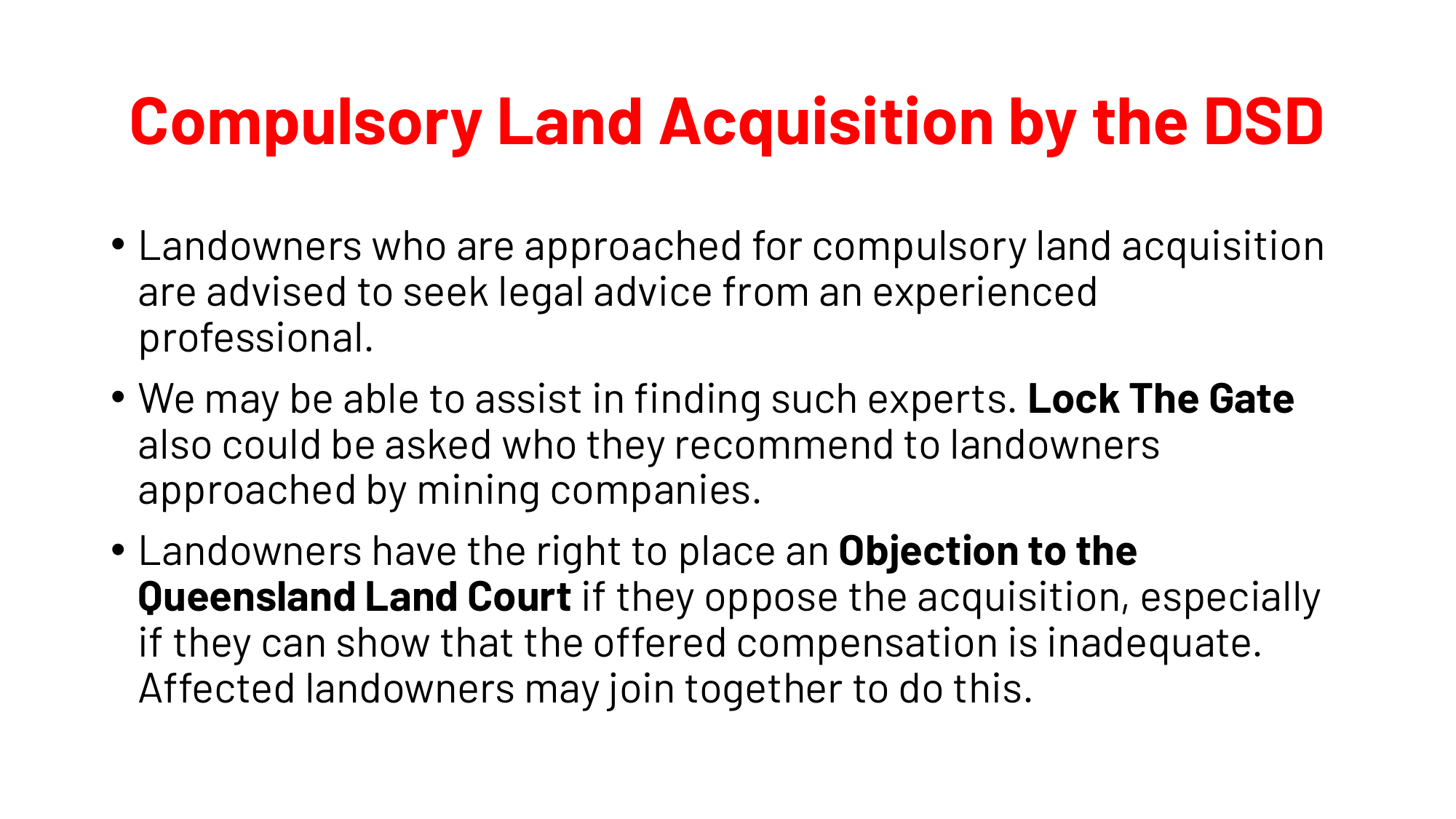

# Compulsory Land Acquisition by the DSD
Landowners who are approached for compulsory land acquisition are advised to seek legal advice from an experienced professional.
We may be able to assist in finding such experts. Lock The Gate also could be asked who they recommend to landowners approached by mining companies.
Landowners have the right to place an Objection to the Queensland Land Court if they oppose the acquisition, especially if they can show that the offered compensation is inadequate. Affected landowners may join together to do this.